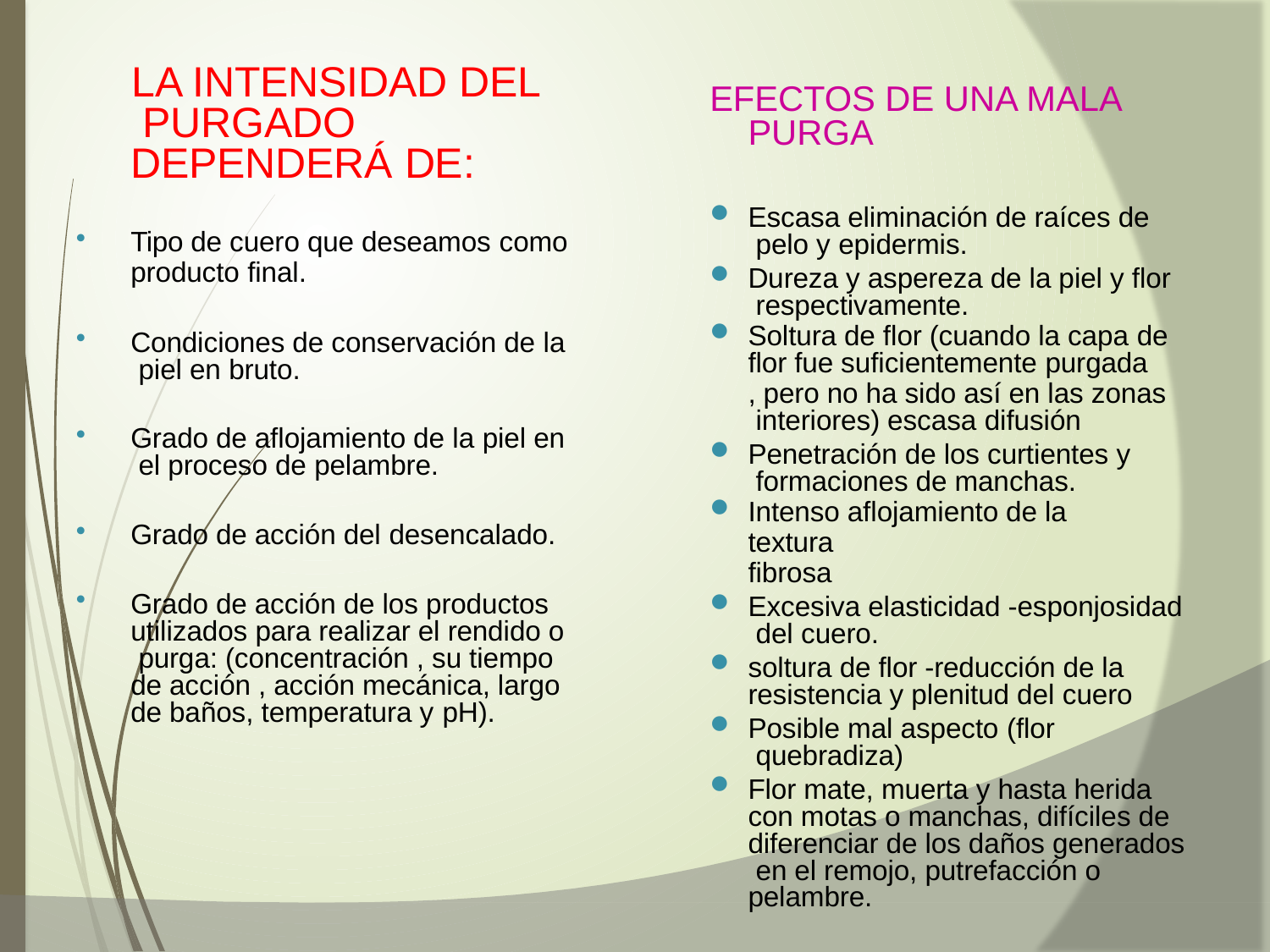

# LA INTENSIDAD DEL  PURGADO  DEPENDERÁ DE:
EFECTOS DE UNA MALA  PURGA
Escasa eliminación de raíces de  pelo y epidermis.
Dureza y aspereza de la piel y flor  respectivamente.
Soltura de flor (cuando la capa de
flor fue suficientemente purgada
, pero no ha sido así en las zonas  interiores) escasa difusión
Penetración de los curtientes y  formaciones de manchas.
Intenso aflojamiento de la textura
fibrosa
Excesiva elasticidad -esponjosidad  del cuero.
soltura de flor -reducción de la  resistencia y plenitud del cuero
Posible mal aspecto (flor  quebradiza)
Flor mate, muerta y hasta herida  con motas o manchas, difíciles de  diferenciar de los daños generados  en el remojo, putrefacción o  pelambre.
Tipo de cuero que deseamos como
producto final.

Condiciones de conservación de la  piel en bruto.

Grado de aflojamiento de la piel en  el proceso de pelambre.

Grado de acción del desencalado.

Grado de acción de los productos  utilizados para realizar el rendido o  purga: (concentración , su tiempo  de acción , acción mecánica, largo  de baños, temperatura y pH).